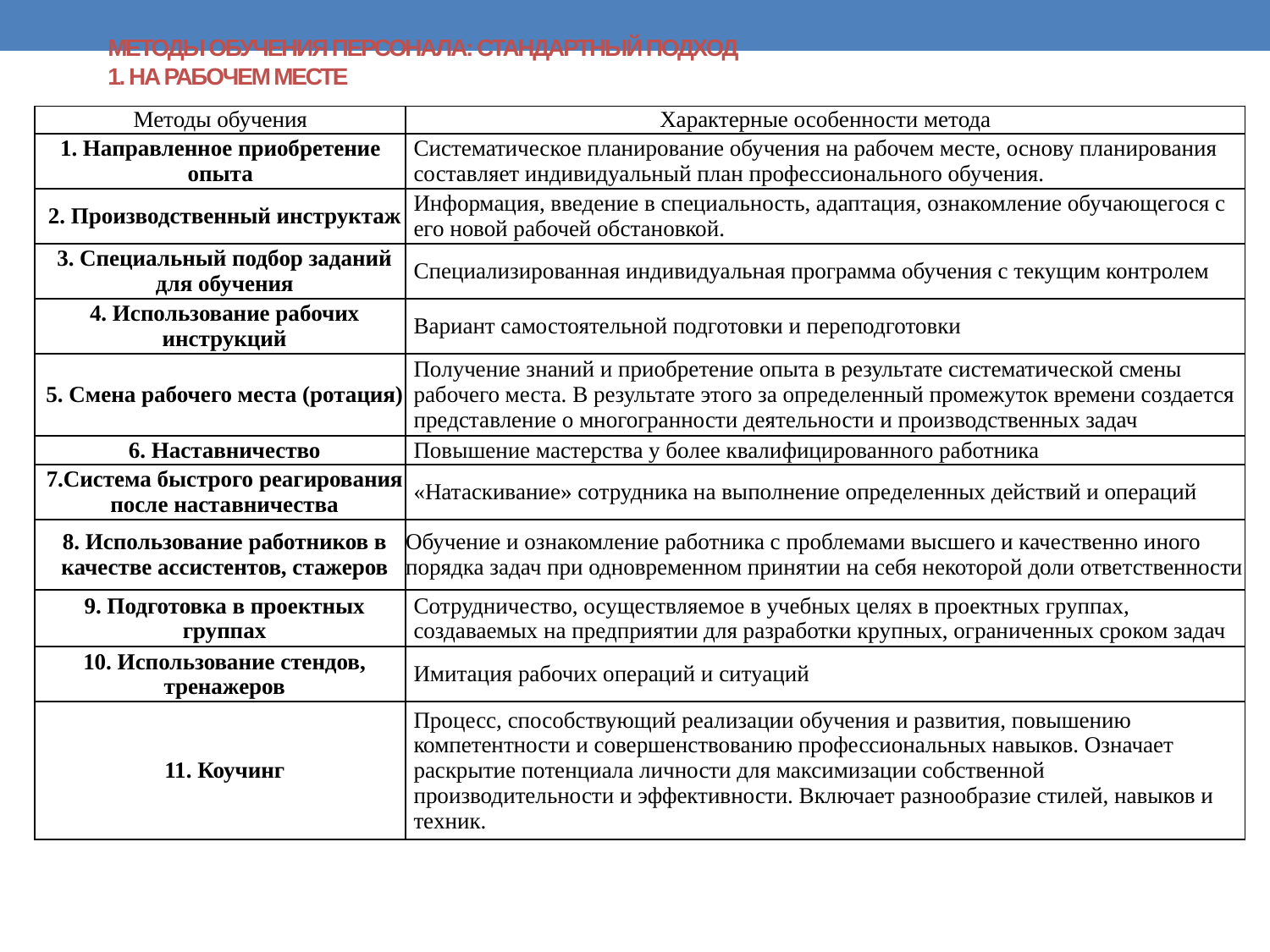

# МЕТОДЫ ОБУЧЕНИЯ ПЕРСОНАЛА: СТАНДАРТНЫЙ ПОДХОД 1. НА РАБОЧЕМ МЕСТЕ
| Методы обучения | Характерные особенности метода |
| --- | --- |
| 1. Направленное приобретение опыта | Систематическое планирование обучения на рабочем месте, основу планирования составляет индивидуальный план профессионального обучения. |
| 2. Производственный инструктаж | Информация, введение в специальность, адаптация, ознакомление обучающегося с его новой рабочей обстановкой. |
| 3. Специальный подбор заданий для обучения | Специализированная индивидуальная программа обучения с текущим контролем |
| 4. Использование рабочих инструкций | Вариант самостоятельной подготовки и переподготовки |
| 5. Смена рабочего места (ротация) | Получение знаний и приобретение опыта в результате систематической смены рабочего места. В результате этого за определенный промежуток времени создается представление о многогранности деятельности и производственных задач |
| 6. Наставничество | Повышение мастерства у более квалифицированного работника |
| 7.Система быстрого реагирования после наставничества | «Натаскивание» сотрудника на выполнение определенных действий и операций |
| 8. Использование работников в качестве ассистентов, стажеров | Обучение и ознакомление работника с проблемами высшего и качественно иного порядка задач при одновременном принятии на себя некоторой доли ответственности |
| 9. Подготовка в проектных группах | Сотрудничество, осуществляемое в учебных целях в проектных группах, создаваемых на предприятии для разработки крупных, ограниченных сроком задач |
| 10. Использование стендов, тренажеров | Имитация рабочих операций и ситуаций |
| 11. Коучинг | Процесс, способствующий реализации обучения и развития, повышению компетентности и совершенствованию профессиональных навыков. Означает раскрытие потенциала личности для максимизации собственной производительности и эффективности. Включает разнообразие стилей, навыков и техник. |